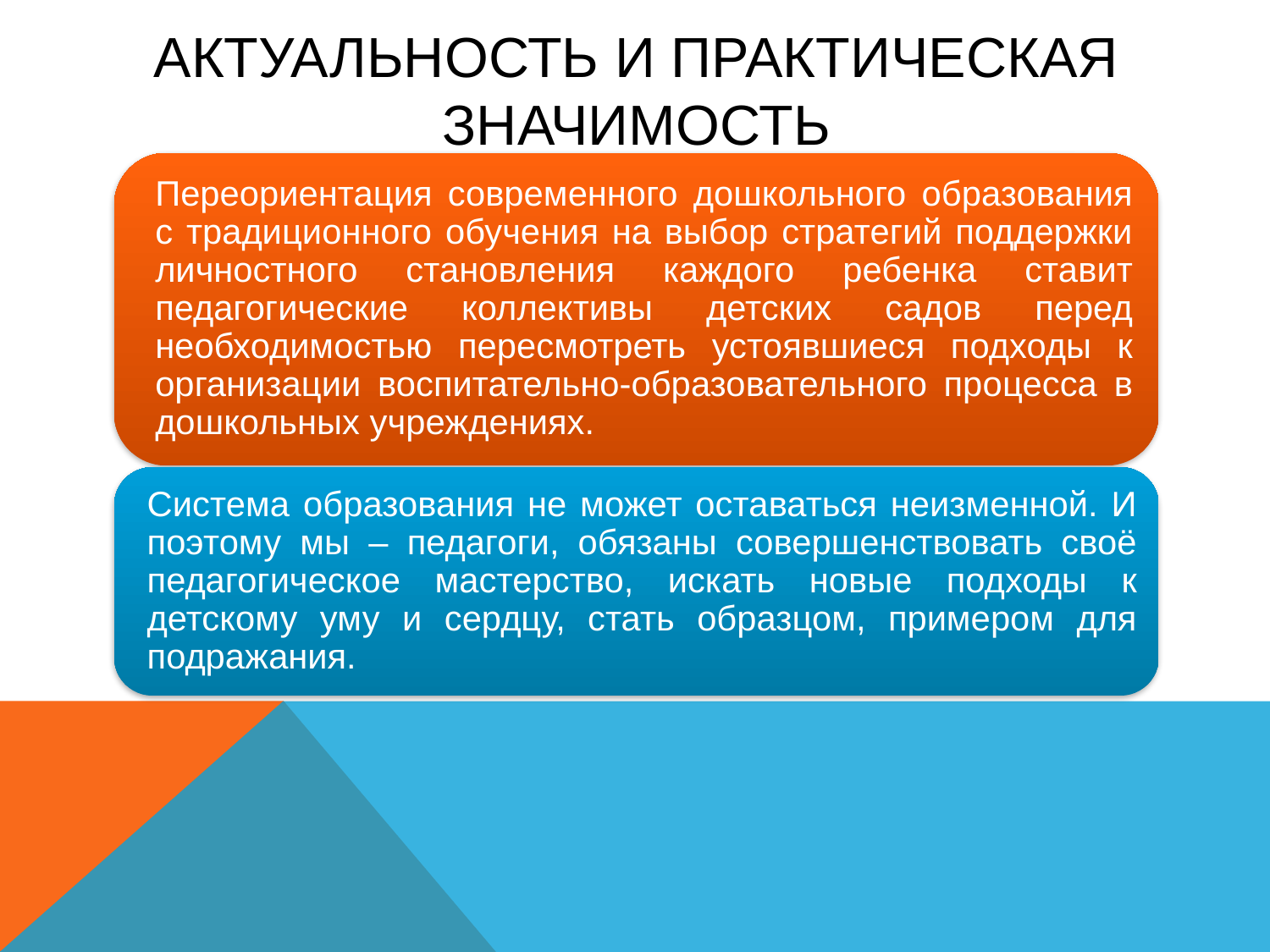

# Актуальность и практическая значимость
Переориентация современного дошкольного образования с традиционного обучения на выбор стратегий поддержки личностного становления каждого ребенка ставит педагогические коллективы детских садов перед необходимостью пересмотреть устоявшиеся подходы к организации воспитательно-образовательного про­цесса в дошкольных учреждениях.
Система образования не может оставаться неизменной. И поэтому мы – педагоги, обязаны совершенствовать своё педагогическое мастерство, искать новые подходы к детскому уму и сердцу, стать образцом, примером для подражания.